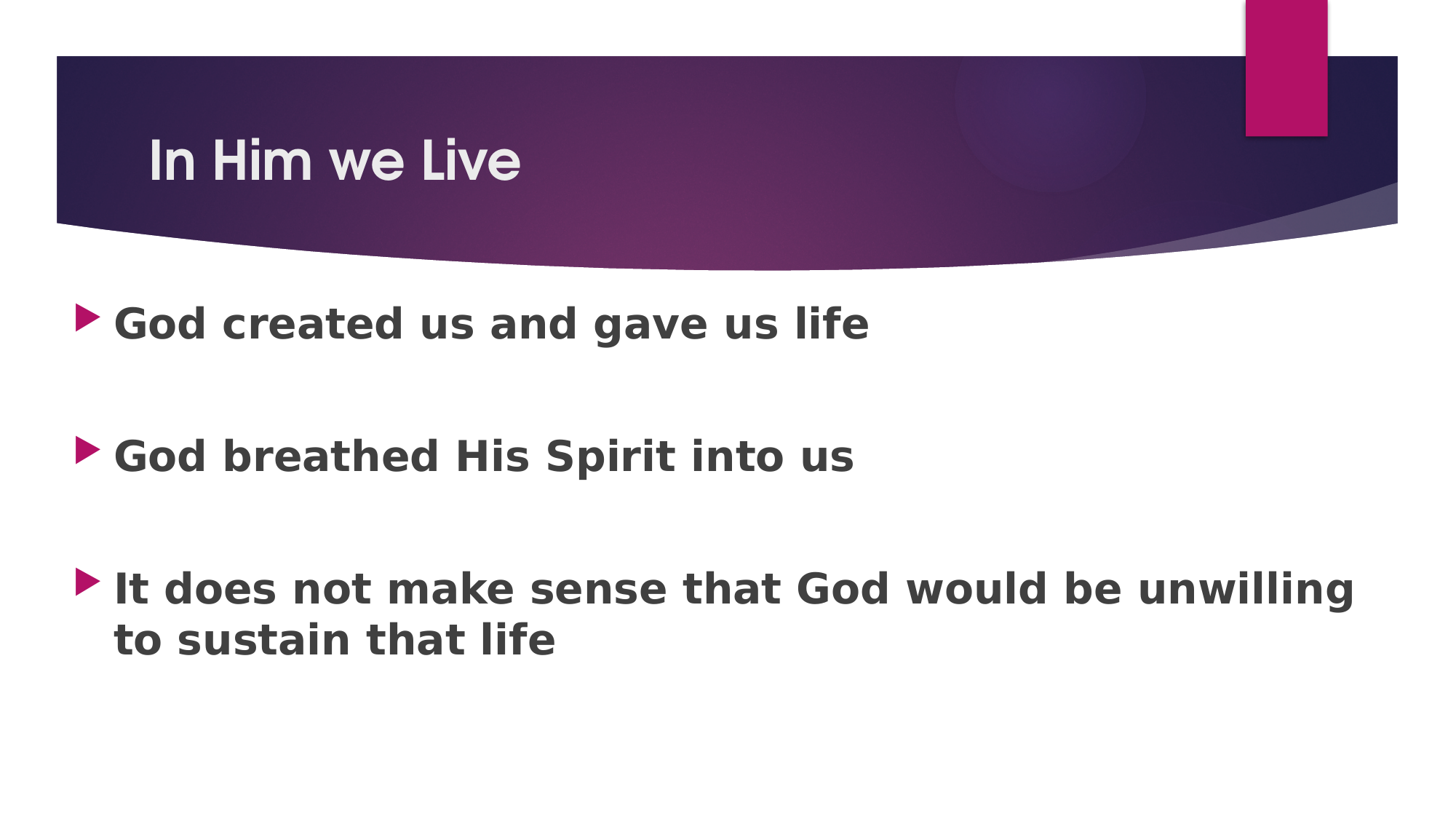

# In Him we Live
God created us and gave us life

God breathed His Spirit into us

It does not make sense that God would be unwilling to sustain that life